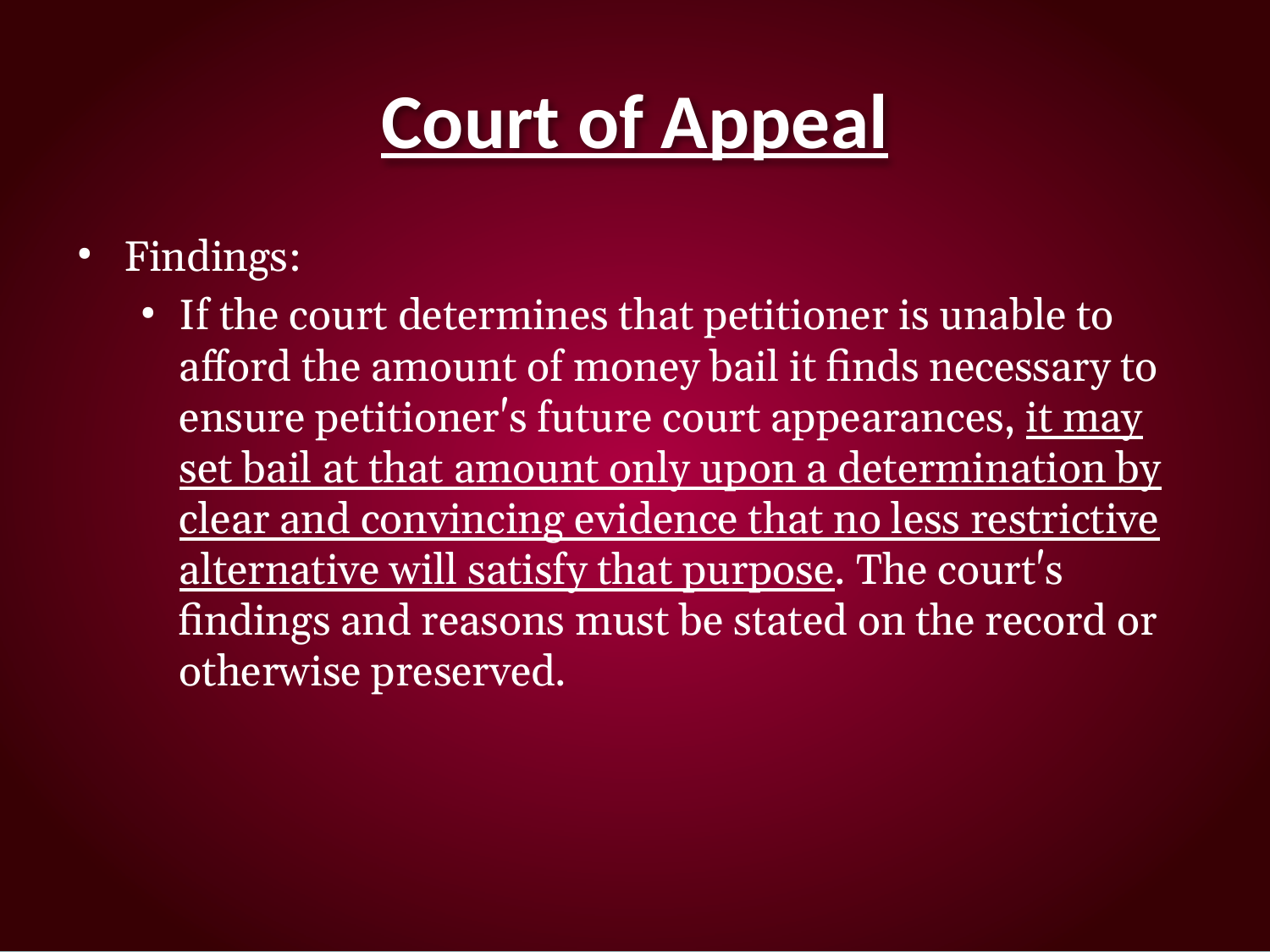

# Court of Appeal
Findings:
If the court determines that petitioner is unable to afford the amount of money bail it finds necessary to ensure petitioner's future court appearances, it may set bail at that amount only upon a determination by clear and convincing evidence that no less restrictive alternative will satisfy that purpose. The court's findings and reasons must be stated on the record or otherwise preserved.